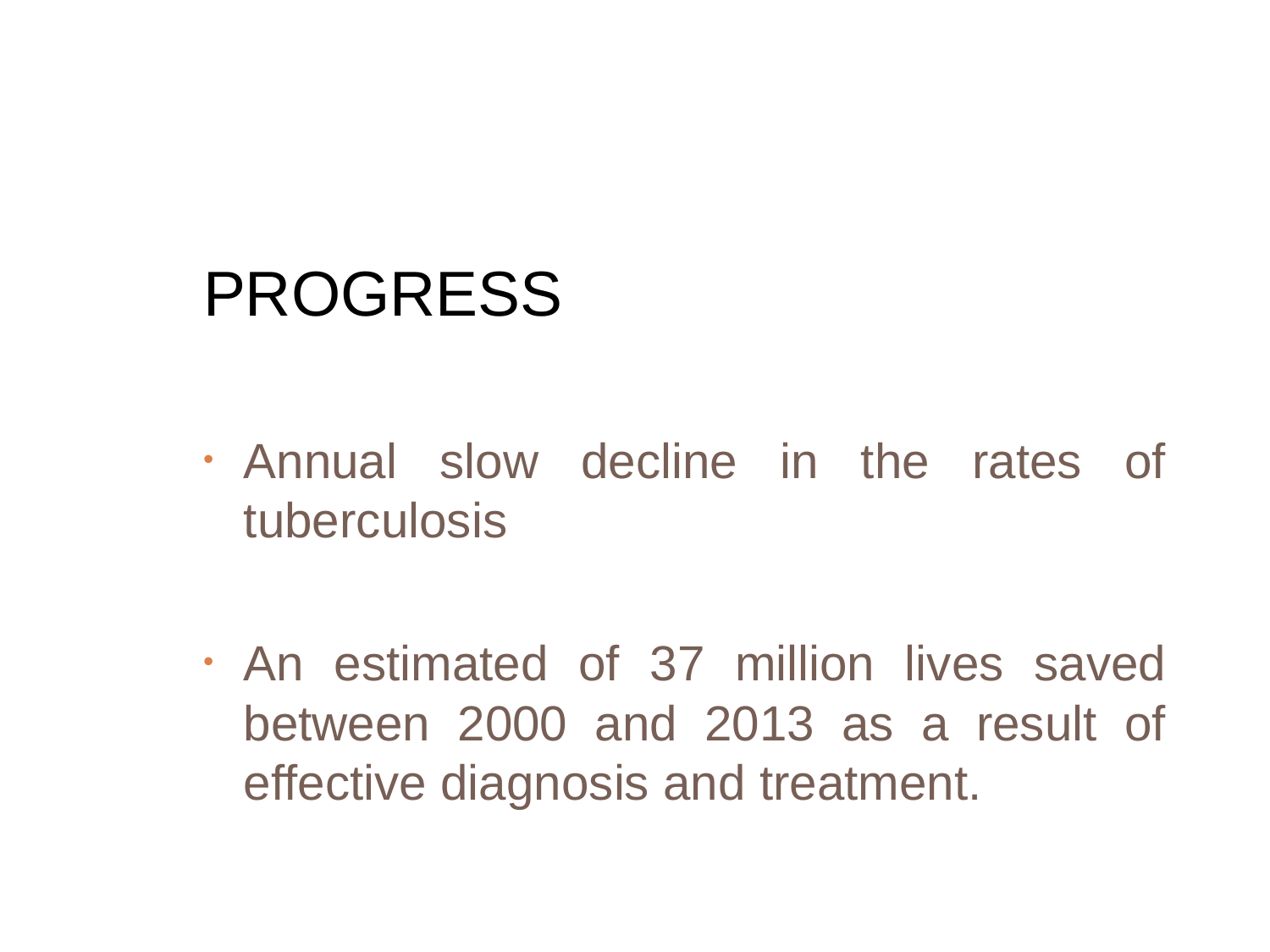

# PROGRESS
Annual slow decline in the rates of tuberculosis

An estimated of 37 million lives saved between 2000 and 2013 as a result of effective diagnosis and treatment.